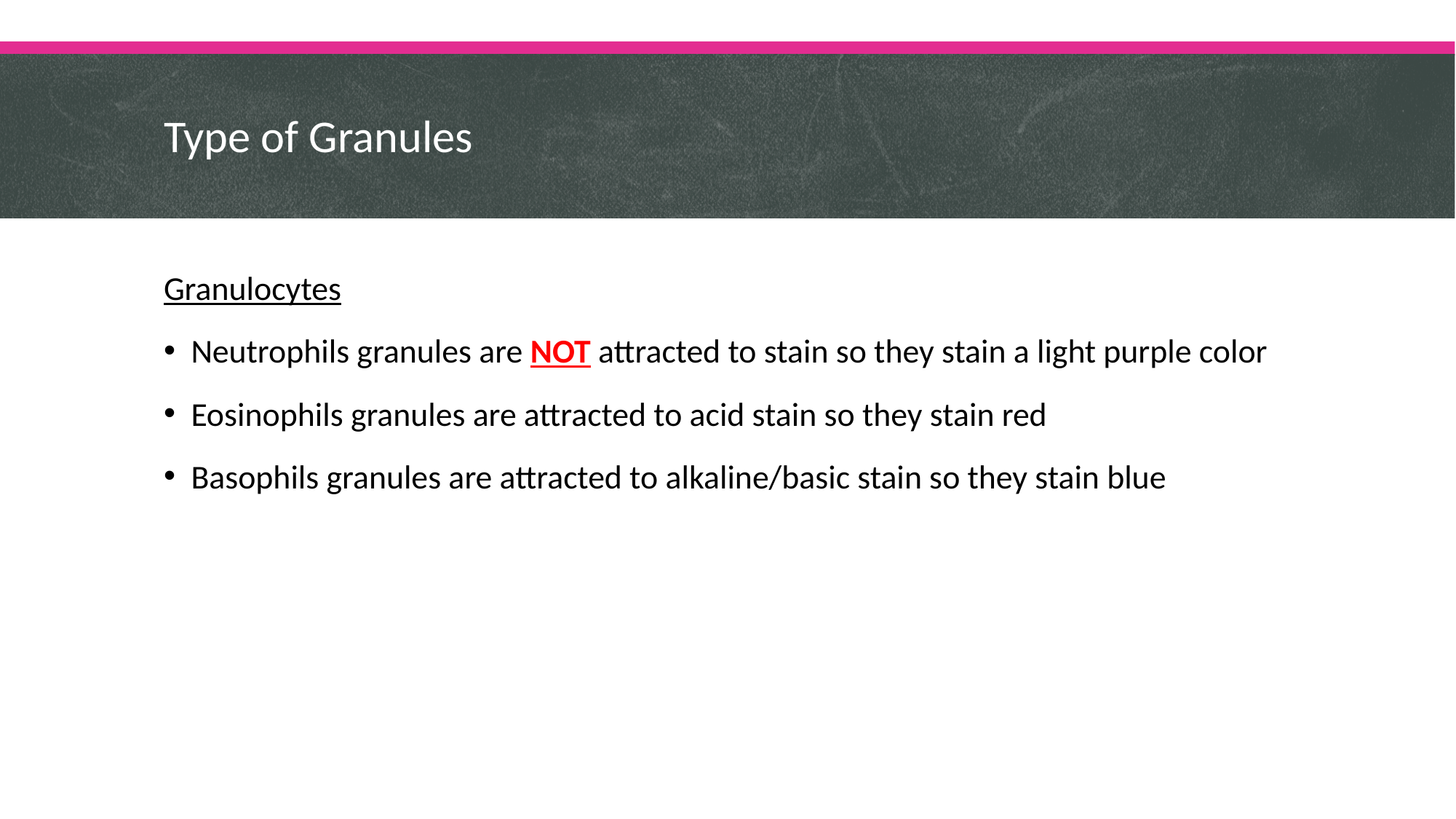

# Type of Granules
Granulocytes
Neutrophils granules are NOT attracted to stain so they stain a light purple color
Eosinophils granules are attracted to acid stain so they stain red
Basophils granules are attracted to alkaline/basic stain so they stain blue